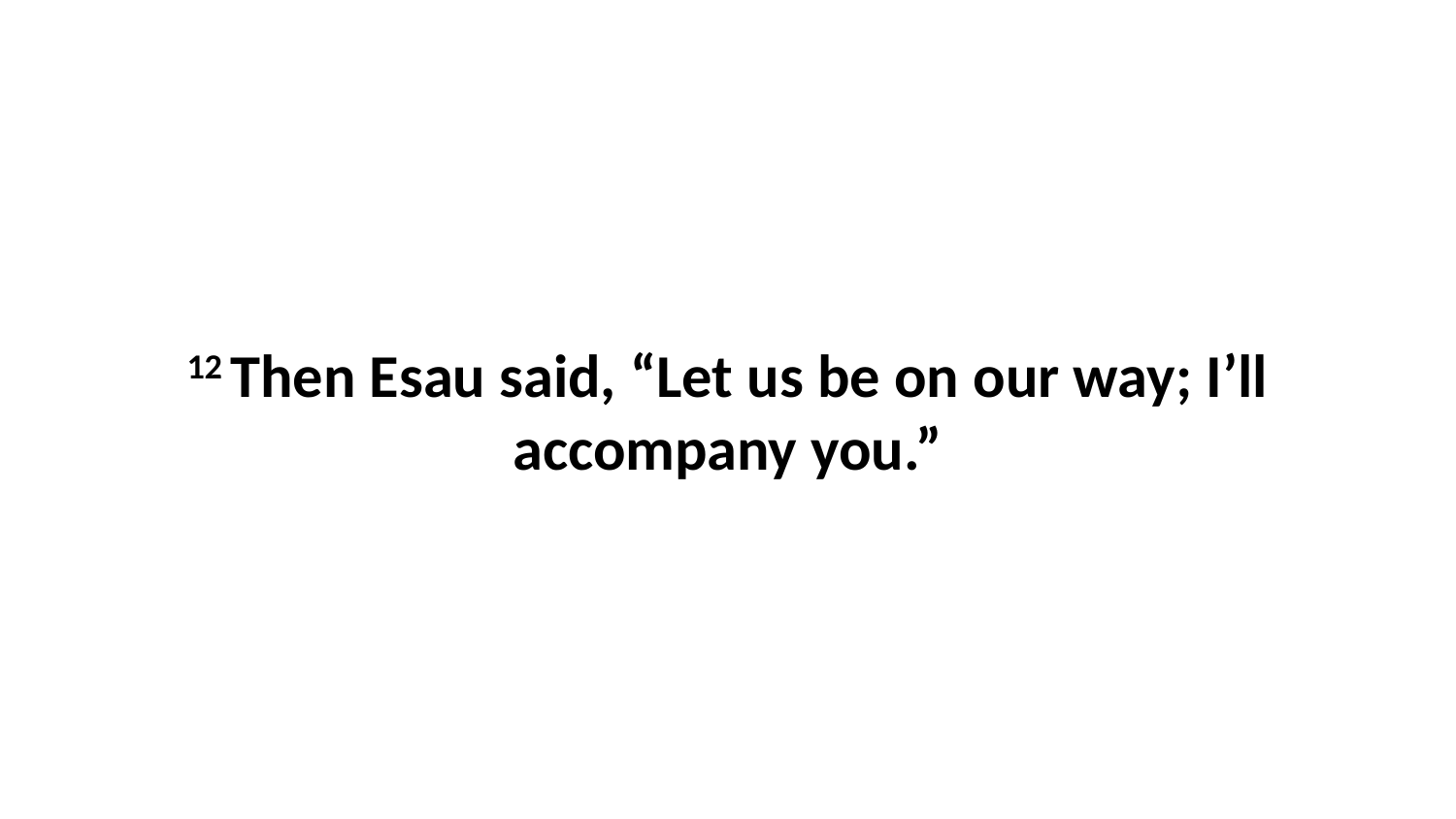

12 Then Esau said, “Let us be on our way; I’ll accompany you.”